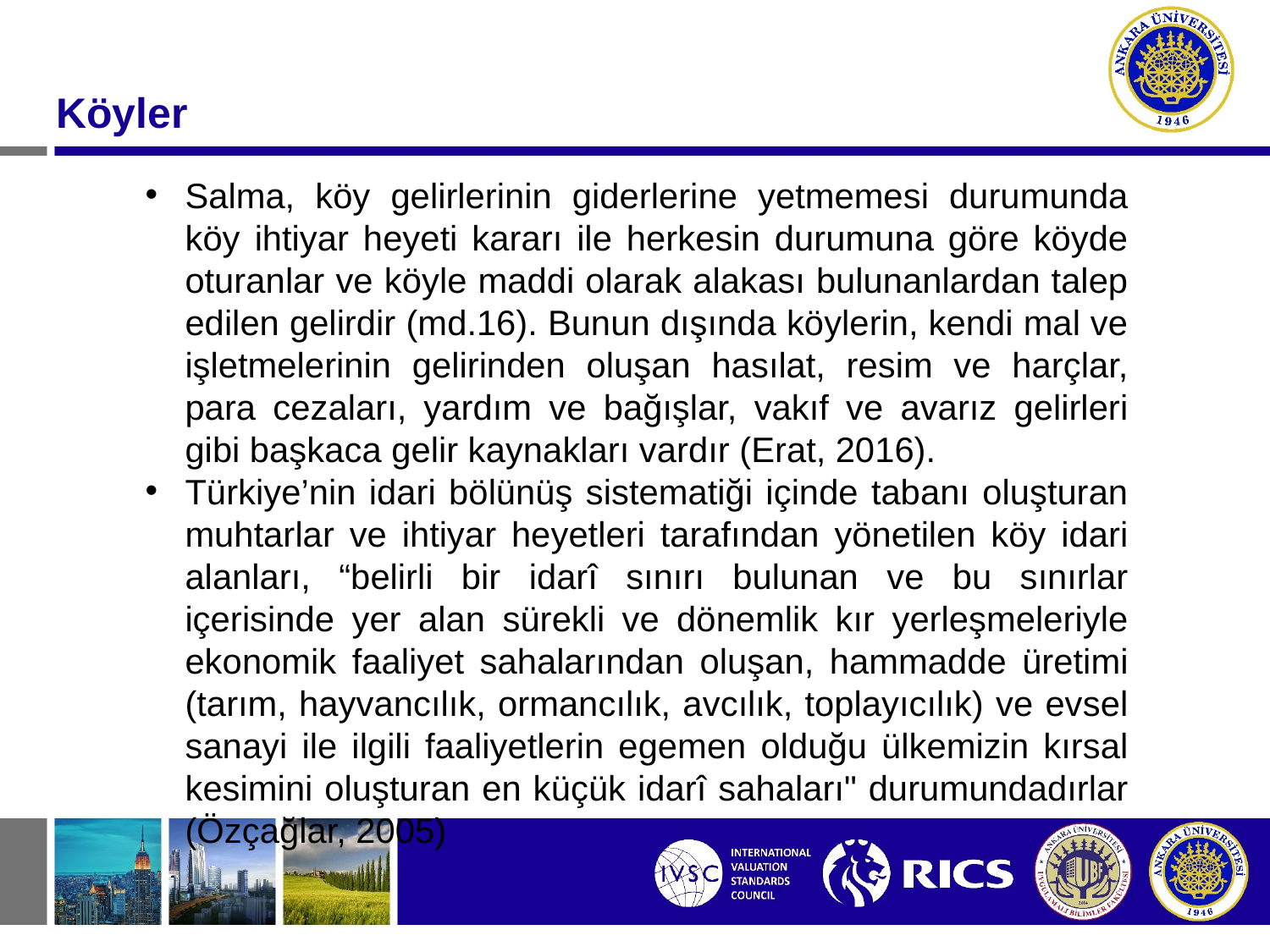

Köyler
Salma, köy gelirlerinin giderlerine yetmemesi durumunda köy ihtiyar heyeti kararı ile herkesin durumuna göre köyde oturanlar ve köyle maddi olarak alakası bulunanlardan talep edilen gelirdir (md.16). Bunun dışında köylerin, kendi mal ve işletmelerinin gelirinden oluşan hasılat, resim ve harçlar, para cezaları, yardım ve bağışlar, vakıf ve avarız gelirleri gibi başkaca gelir kaynakları vardır (Erat, 2016).
Türkiye’nin idari bölünüş sistematiği içinde tabanı oluşturan muhtarlar ve ihtiyar heyetleri tarafından yönetilen köy idari alanları, “belirli bir idarî sınırı bulunan ve bu sınırlar içerisinde yer alan sürekli ve dönemlik kır yerleşmeleriyle ekonomik faaliyet sahalarından oluşan, hammadde üretimi (tarım, hayvancılık, ormancılık, avcılık, toplayıcılık) ve evsel sanayi ile ilgili faaliyetlerin egemen olduğu ülkemizin kırsal kesimini oluşturan en küçük idarî sahaları" durumundadırlar (Özçağlar, 2005)